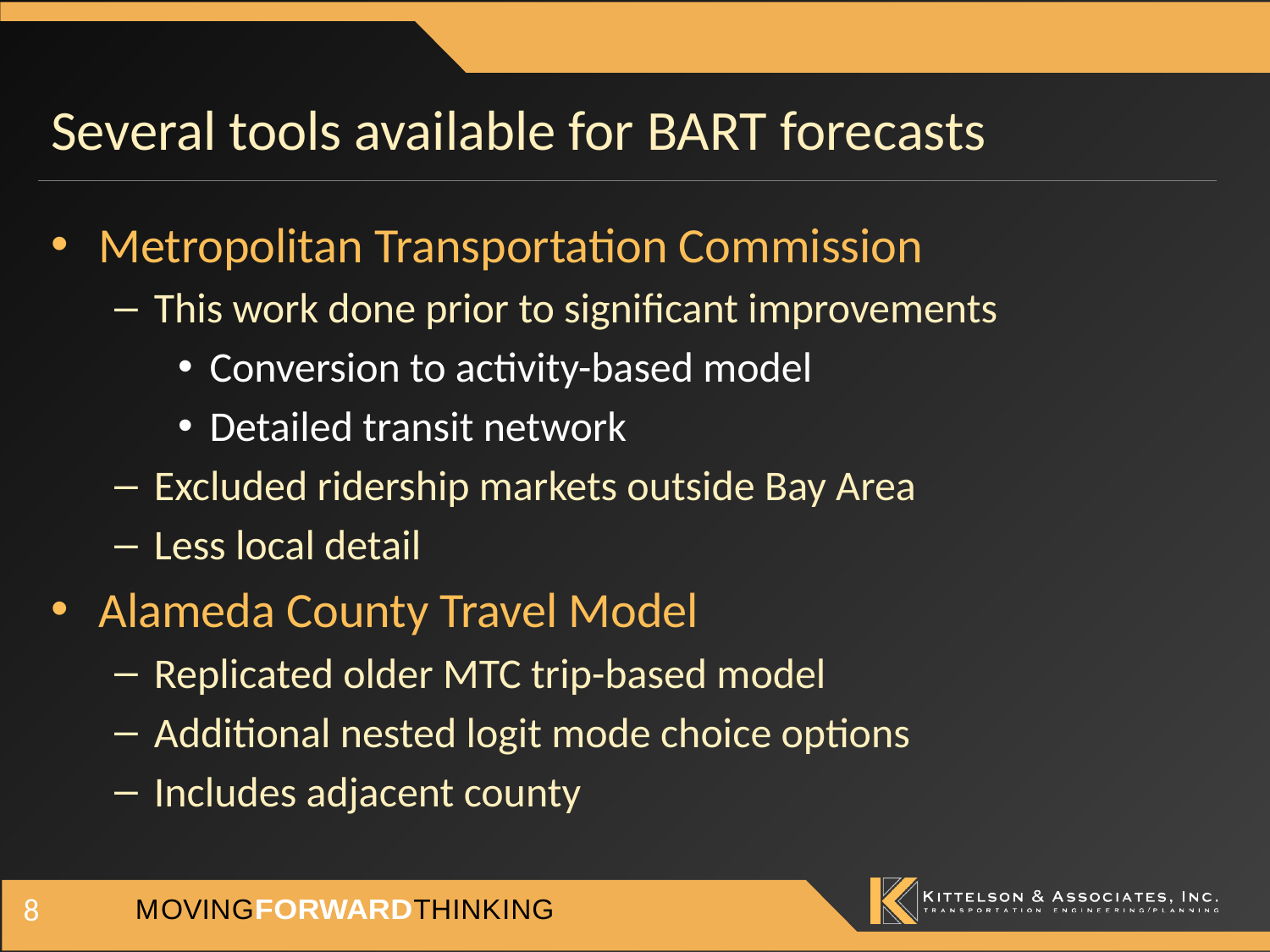

# Several tools available for BART forecasts
Metropolitan Transportation Commission
This work done prior to significant improvements
Conversion to activity-based model
Detailed transit network
Excluded ridership markets outside Bay Area
Less local detail
Alameda County Travel Model
Replicated older MTC trip-based model
Additional nested logit mode choice options
Includes adjacent county
8